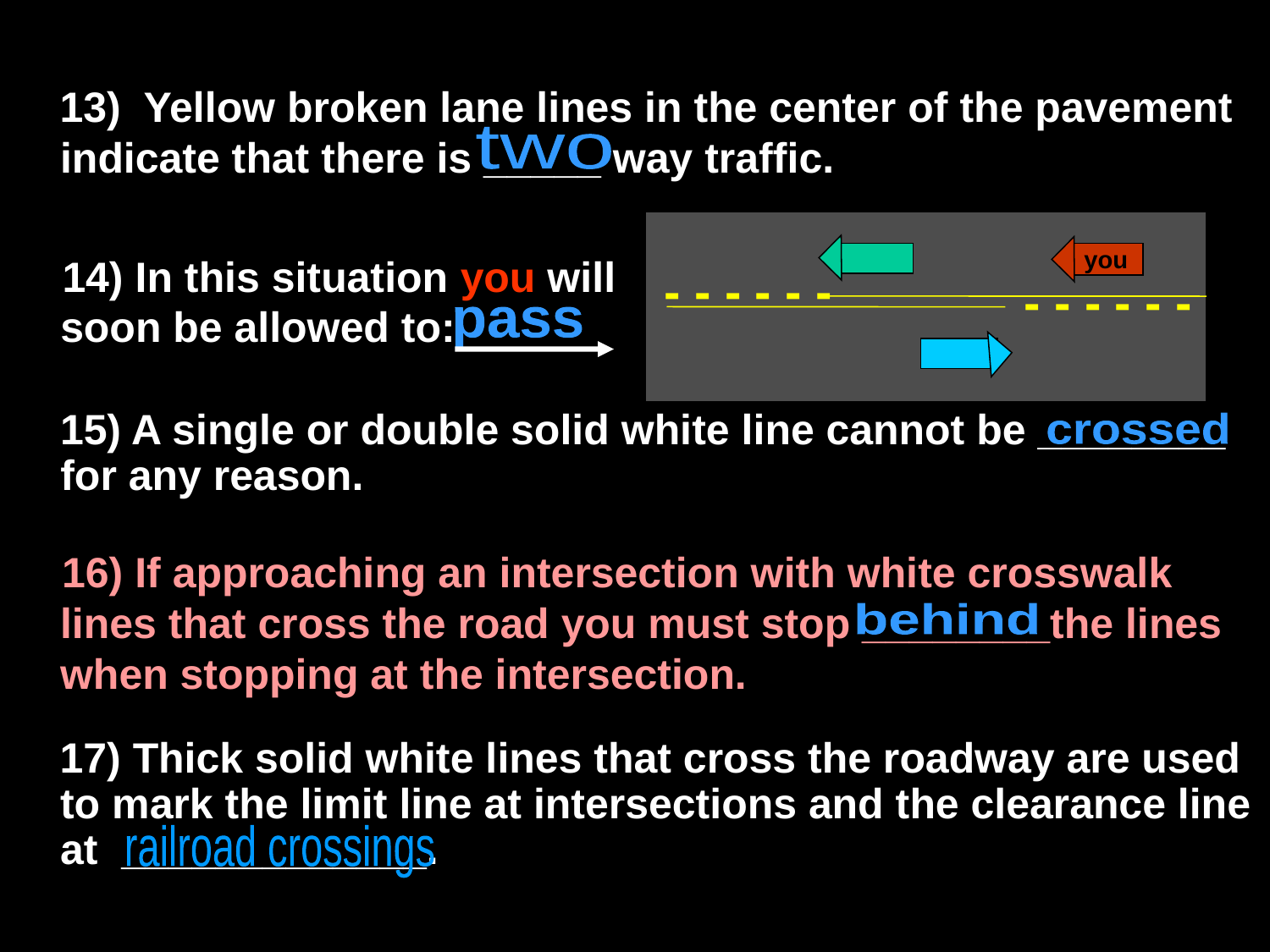

13)  Yellow broken lane lines in the center of the pavement indicate that there is _____ way traffic.
two

1) 14) In this situation you will soon be allowed to:

you
  - - - - - -
  - - - - - -

pass

    15) A single or double solid white line cannot be ________ for any reason.

crossed
1) 16) If approaching an intersection with white crosswalk lines that cross the road you must stop ________the lines when stopping at the intersection.
behind
    17) Thick solid white lines that cross the roadway are used to mark the limit line at intersections and the clearance line at  _____________.
railroad crossings